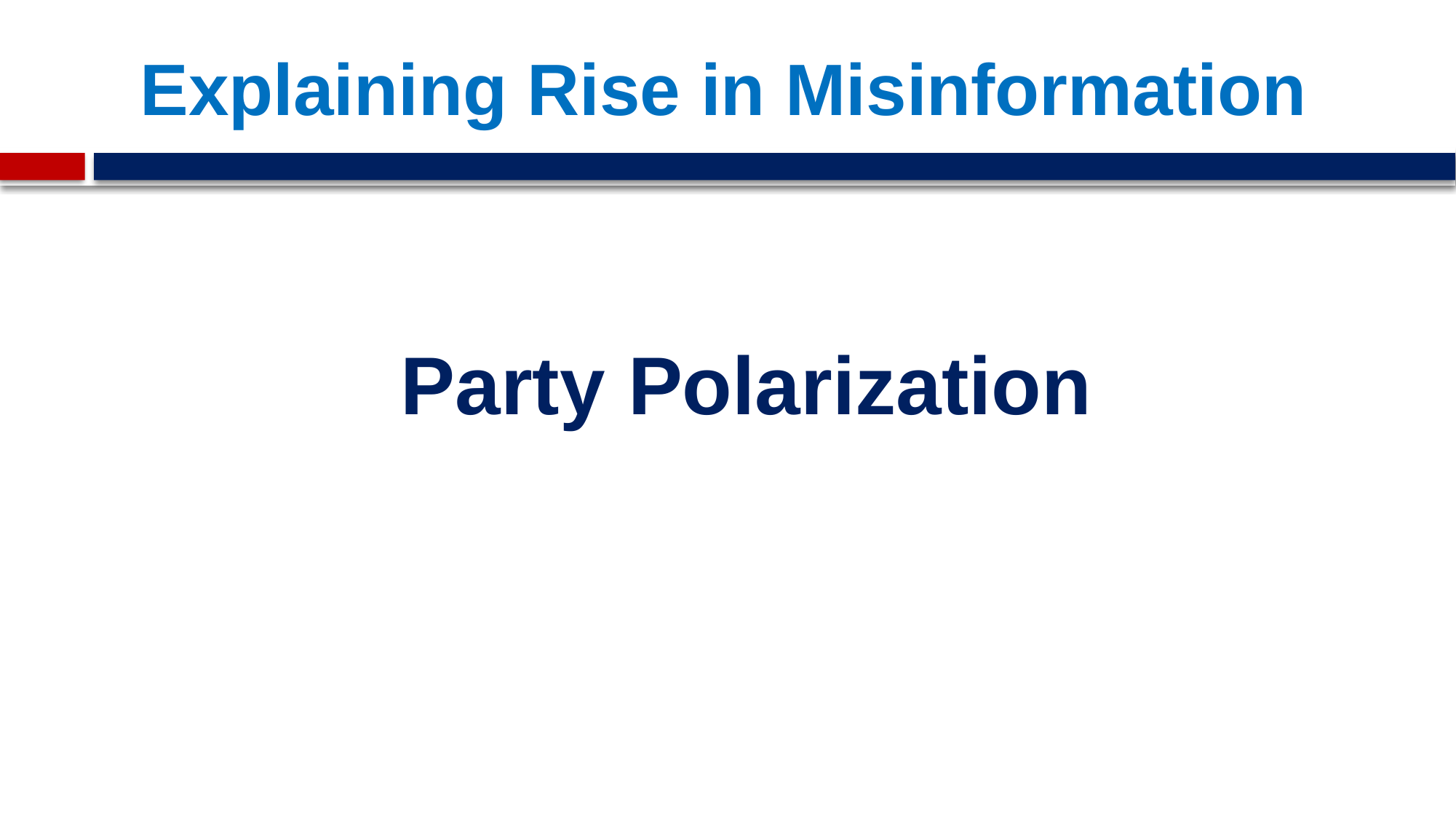

# Explaining Rise in Misinformation
Party Polarization